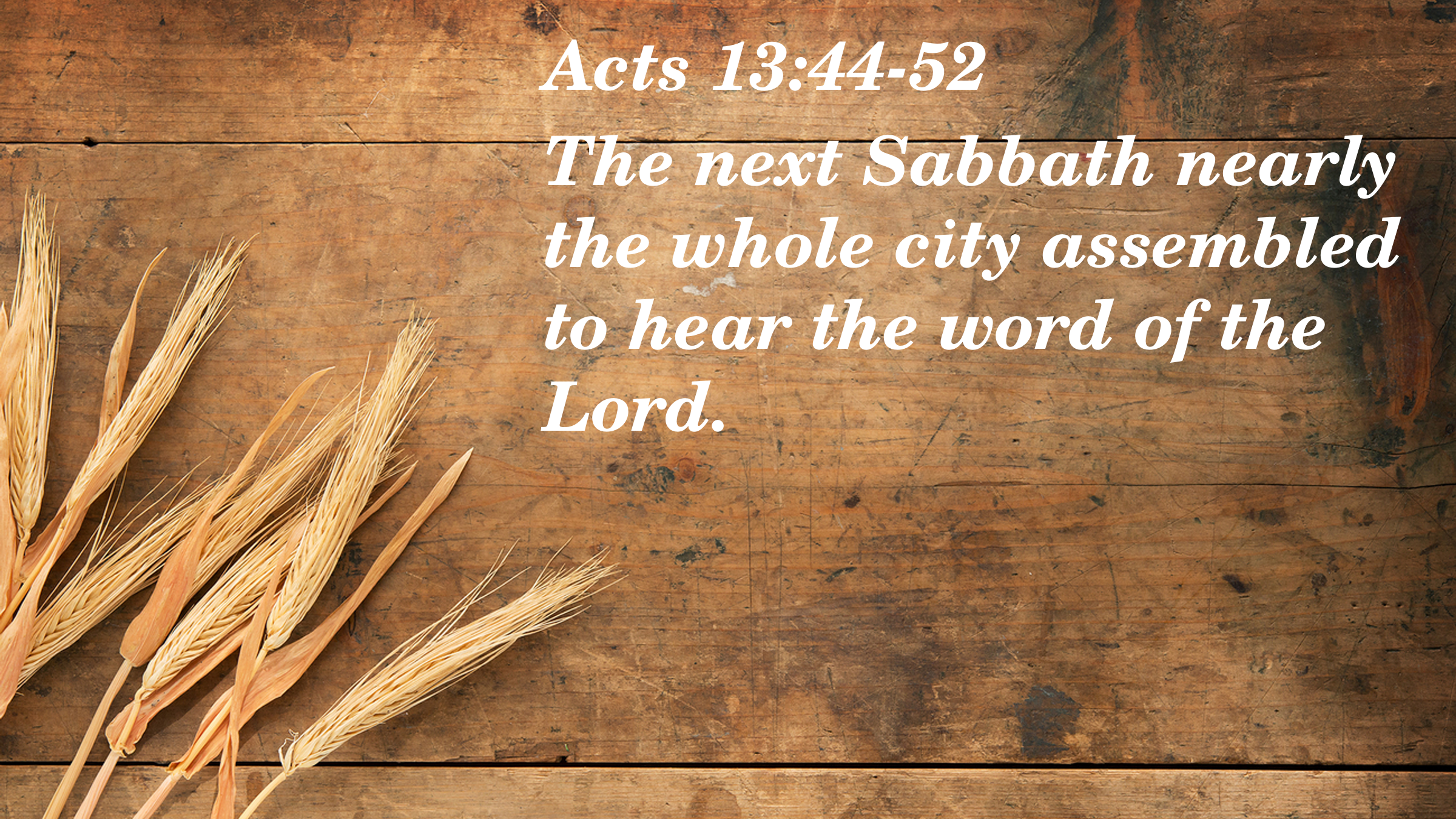

Acts 13:44-52
The next Sabbath nearly the whole city assembled to hear the word of the Lord.